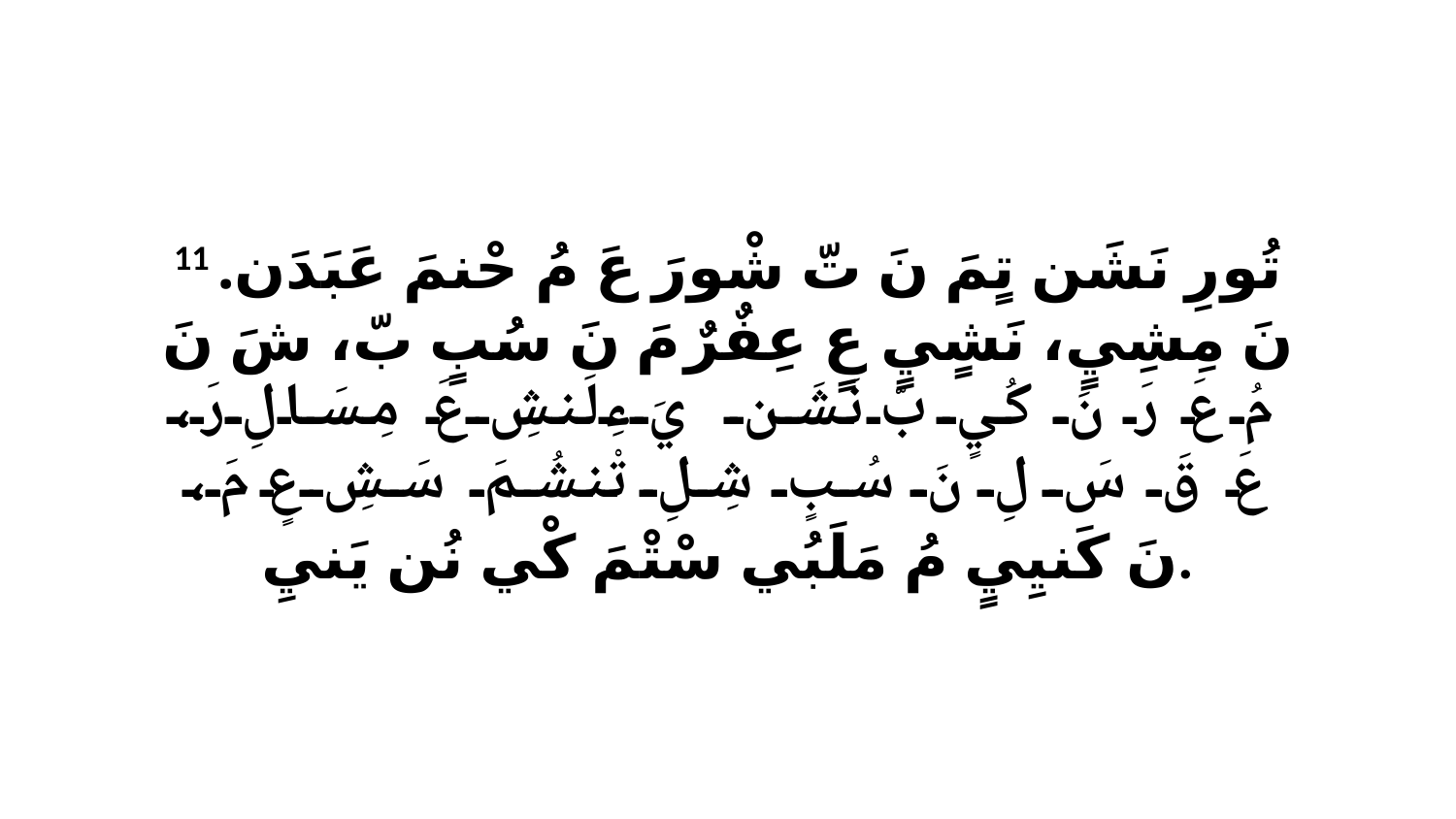

11 تُورِ نَشَن تٍمَ نَ تّ شْورَ عَ مُ حْنمَ عَبَدَن. نَ مِشِيٍ، نَشٍيٍ عٍ عِفٌرٌ مَ نَ سُبٍ بّ، شَ نَ مُ عَ رَ نَ كُيٍ بّ نَشَن يَءِلَنشِ عَ مِسَالِ رَ، عَ قَ سَ لِ نَ سُبٍ شِلِ تْنشُمَ سَشِ عٍ مَ، نَ كَنيِيٍ مُ مَلَبُي سْتْمَ كْي نُن يَنيِ.